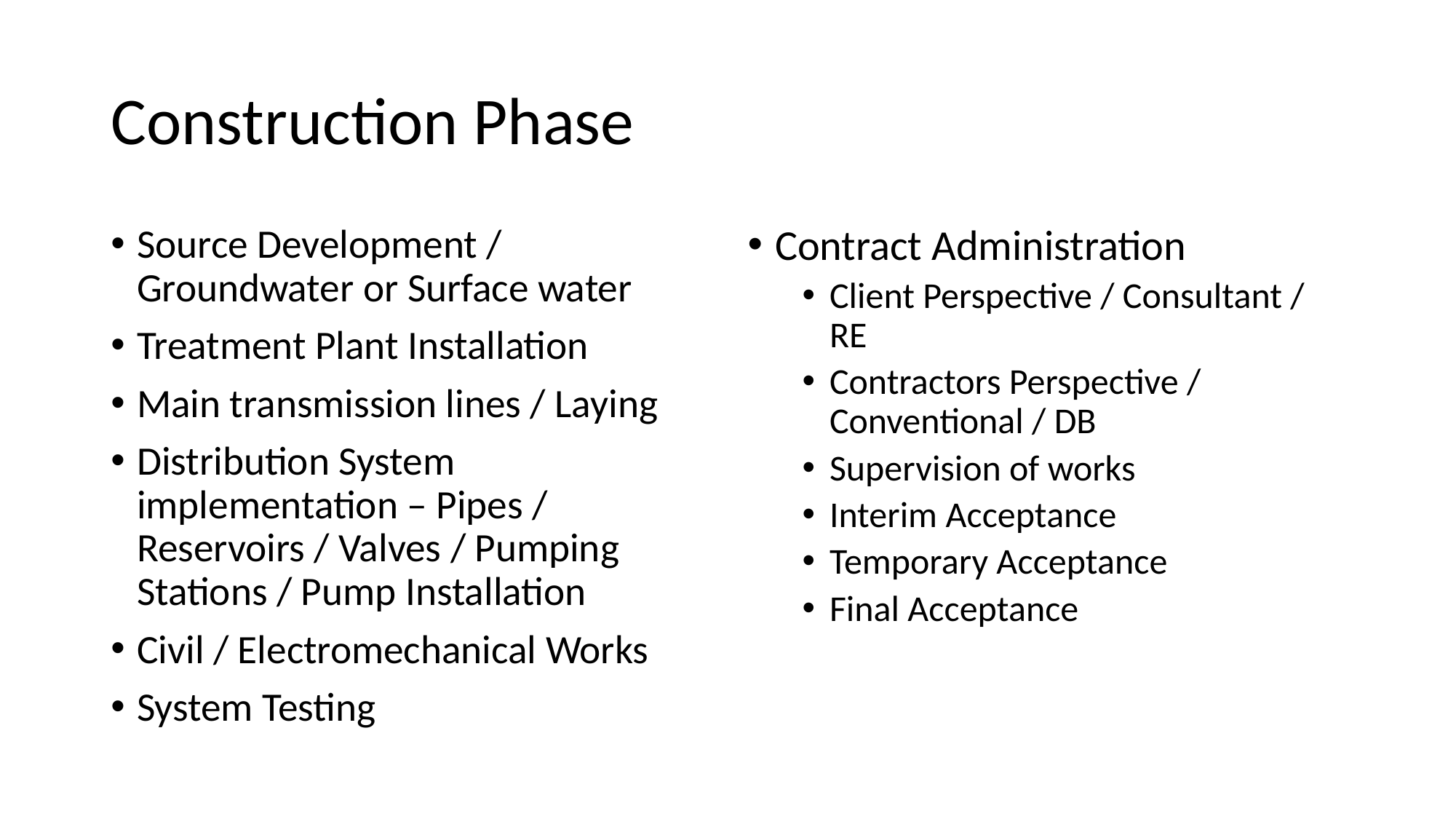

# Construction Phase
Source Development / Groundwater or Surface water
Treatment Plant Installation
Main transmission lines / Laying
Distribution System implementation – Pipes / Reservoirs / Valves / Pumping Stations / Pump Installation
Civil / Electromechanical Works
System Testing
Contract Administration
Client Perspective / Consultant / RE
Contractors Perspective / Conventional / DB
Supervision of works
Interim Acceptance
Temporary Acceptance
Final Acceptance